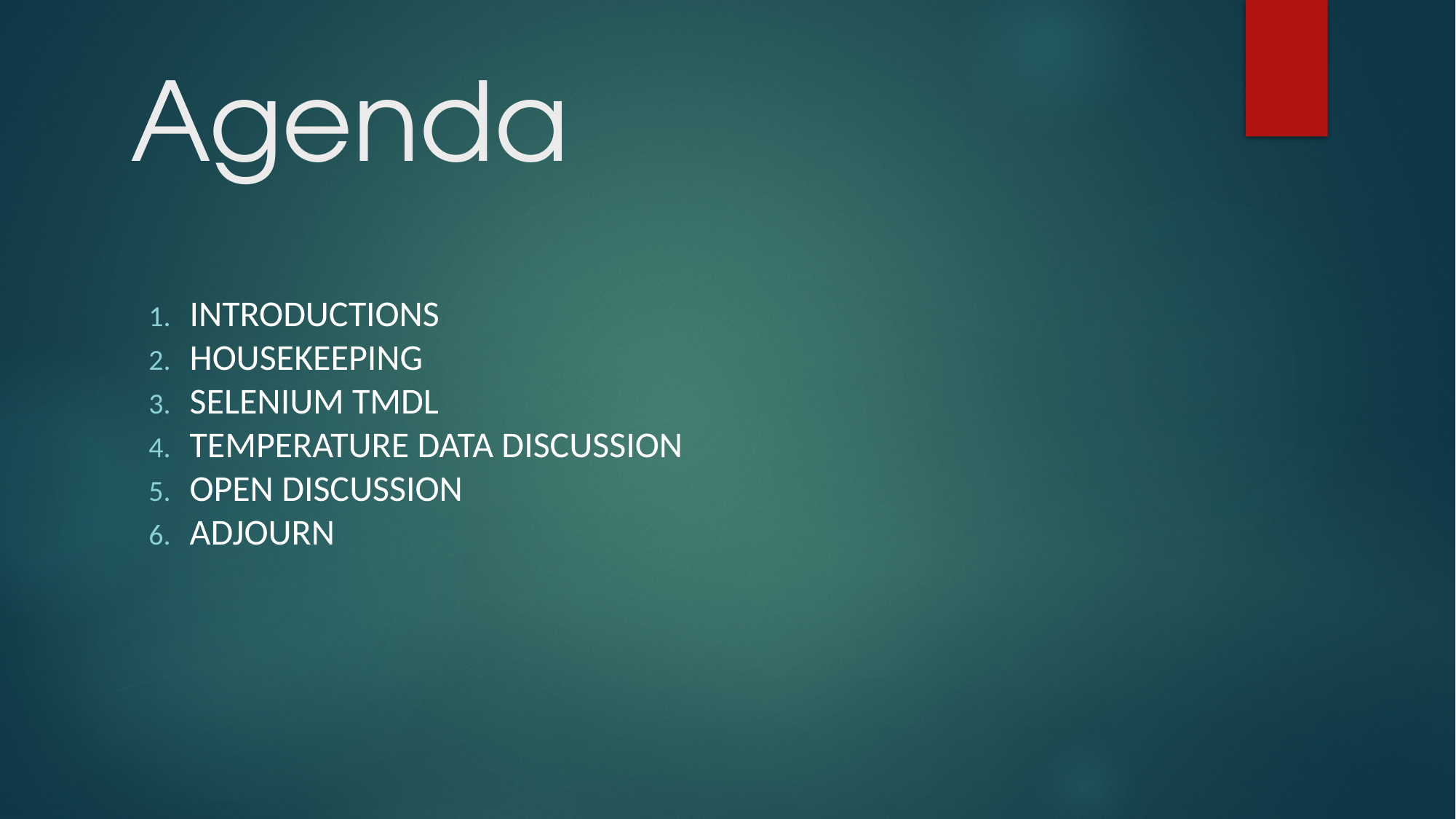

# Agenda
Introductions
Housekeeping
Selenium TMDL
Temperature Data Discussion
Open discussion
Adjourn